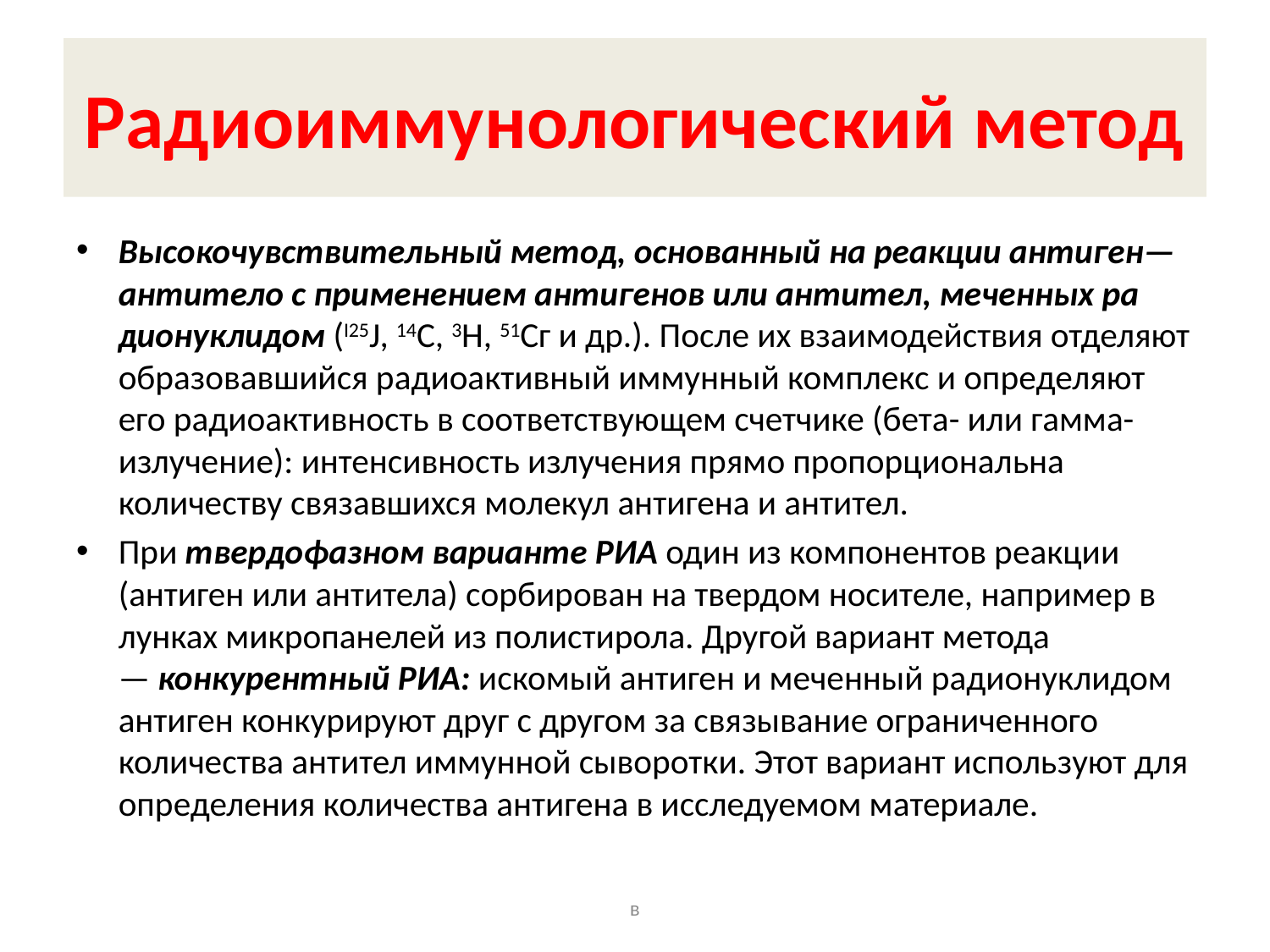

# Радиоиммунологический метод
Высокочувствительный метод, основанный на реакции антиген—антитело с примене­нием антигенов или антител, меченных ра­дионуклидом (I25J, 14C, 3Н, 51Сг и др.). После их взаимодействия отделяют образовавшийся радиоактивный иммунный комплекс и опре­деляют его радиоактивность в соответствую­щем счетчике (бета- или гамма-излучение): интенсивность излучения прямо пропорцио­нальна количеству связавшихся молекул ан­тигена и антител.
При твердофазном варианте РИА один из компонентов реакции (антиген или антитела) сорбирован на твердом носителе, например в лунках микропанелей из полистирола. Другой вариант метода — конкурентный РИА: ис­комый антиген и меченный радионуклидом антиген конкурируют друг с другом за свя­зывание ограниченного количества антител иммунной сыворотки. Этот вариант исполь­зуют для определения количества антигена в исследуемом материале.

в